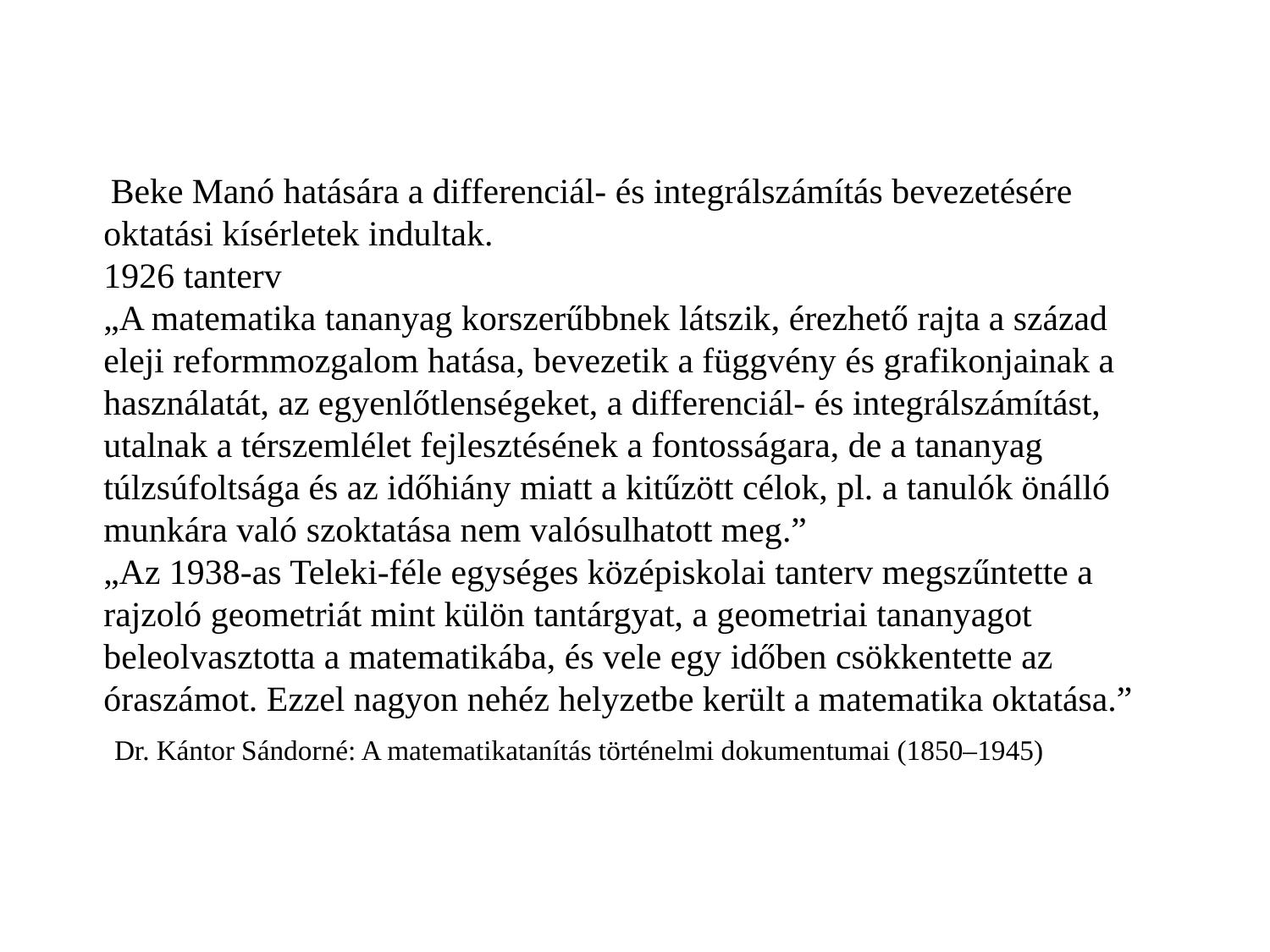

Beke Manó hatására a differenciál- és integrálszámítás bevezetésére oktatási kísérletek indultak.
1926 tanterv
„A matematika tananyag korszerűbbnek látszik, érezhető rajta a század eleji reformmozgalom hatása, bevezetik a függvény és grafikonjainak a használatát, az egyenlőtlenségeket, a differenciál- és integrálszámítást, utalnak a térszemlélet fejlesztésének a fontosságara, de a tananyag túlzsúfoltsága és az időhiány miatt a kitűzött célok, pl. a tanulók önálló munkára való szoktatása nem valósulhatott meg.”
„Az 1938-as Teleki-féle egységes középiskolai tanterv megszűntette a rajzoló geometriát mint külön tantárgyat, a geometriai tananyagot beleolvasztotta a matematikába, és vele egy időben csökkentette az óraszámot. Ezzel nagyon nehéz helyzetbe került a matematika oktatása.”
 Dr. Kántor Sándorné: A matematikatanítás történelmi dokumentumai (1850–1945)